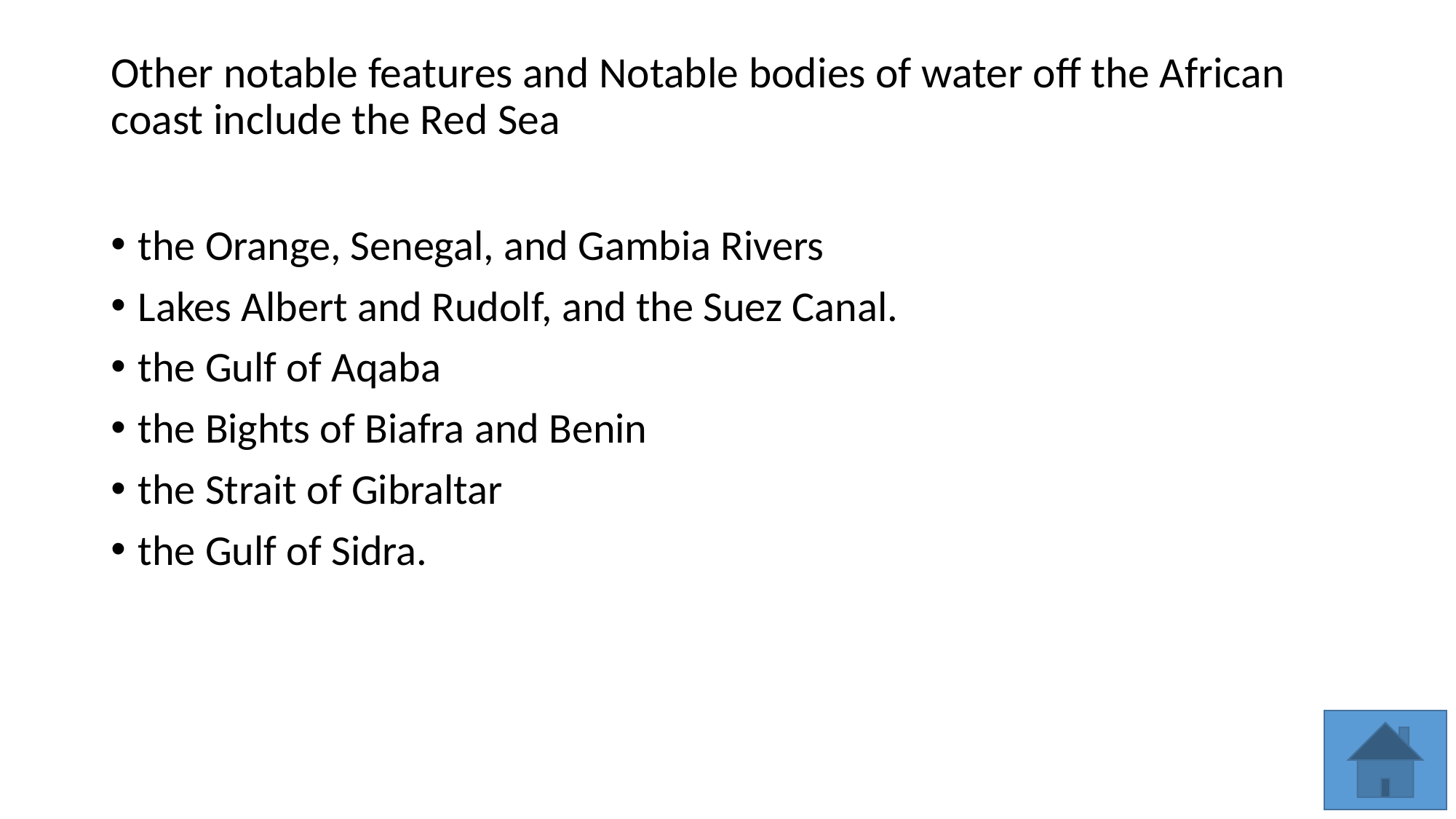

# Other notable features and Notable bodies of water off the African coast include the Red Sea
the Orange, Senegal, and Gambia Rivers
Lakes Albert and Rudolf, and the Suez Canal.
the Gulf of Aqaba
the Bights of Biafra and Benin
the Strait of Gibraltar
the Gulf of Sidra.